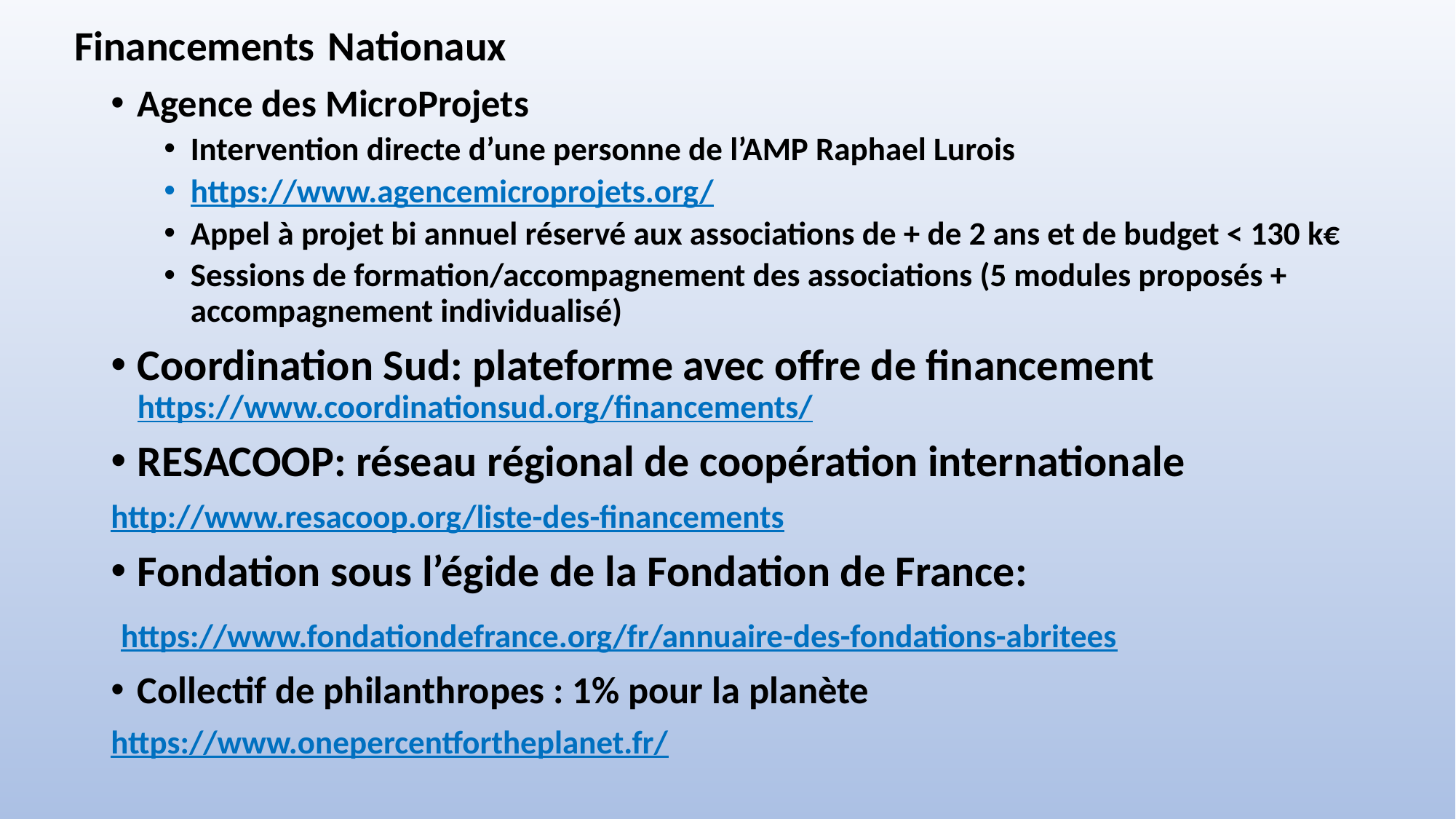

# Financements Nationaux
Agence des MicroProjets
Intervention directe d’une personne de l’AMP Raphael Lurois
https://www.agencemicroprojets.org/
Appel à projet bi annuel réservé aux associations de + de 2 ans et de budget < 130 k€
Sessions de formation/accompagnement des associations (5 modules proposés + accompagnement individualisé)
Coordination Sud: plateforme avec offre de financement https://www.coordinationsud.org/financements/
RESACOOP: réseau régional de coopération internationale
http://www.resacoop.org/liste-des-financements
Fondation sous l’égide de la Fondation de France:
 https://www.fondationdefrance.org/fr/annuaire-des-fondations-abritees
Collectif de philanthropes : 1% pour la planète
https://www.onepercentfortheplanet.fr/